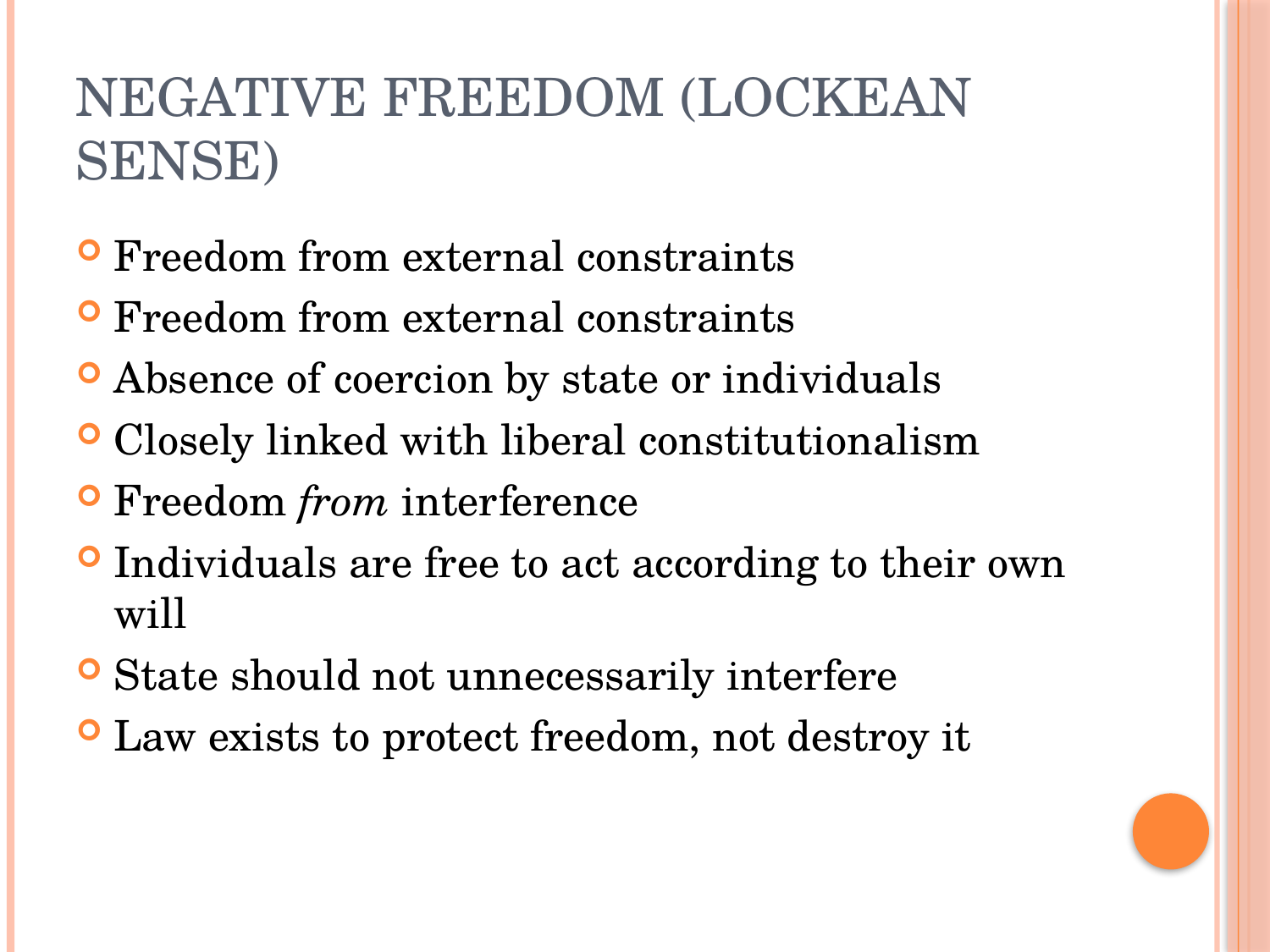

# Negative Freedom (Lockean Sense)
Freedom from external constraints
Freedom from external constraints
Absence of coercion by state or individuals
Closely linked with liberal constitutionalism
Freedom from interference
Individuals are free to act according to their own will
State should not unnecessarily interfere
Law exists to protect freedom, not destroy it